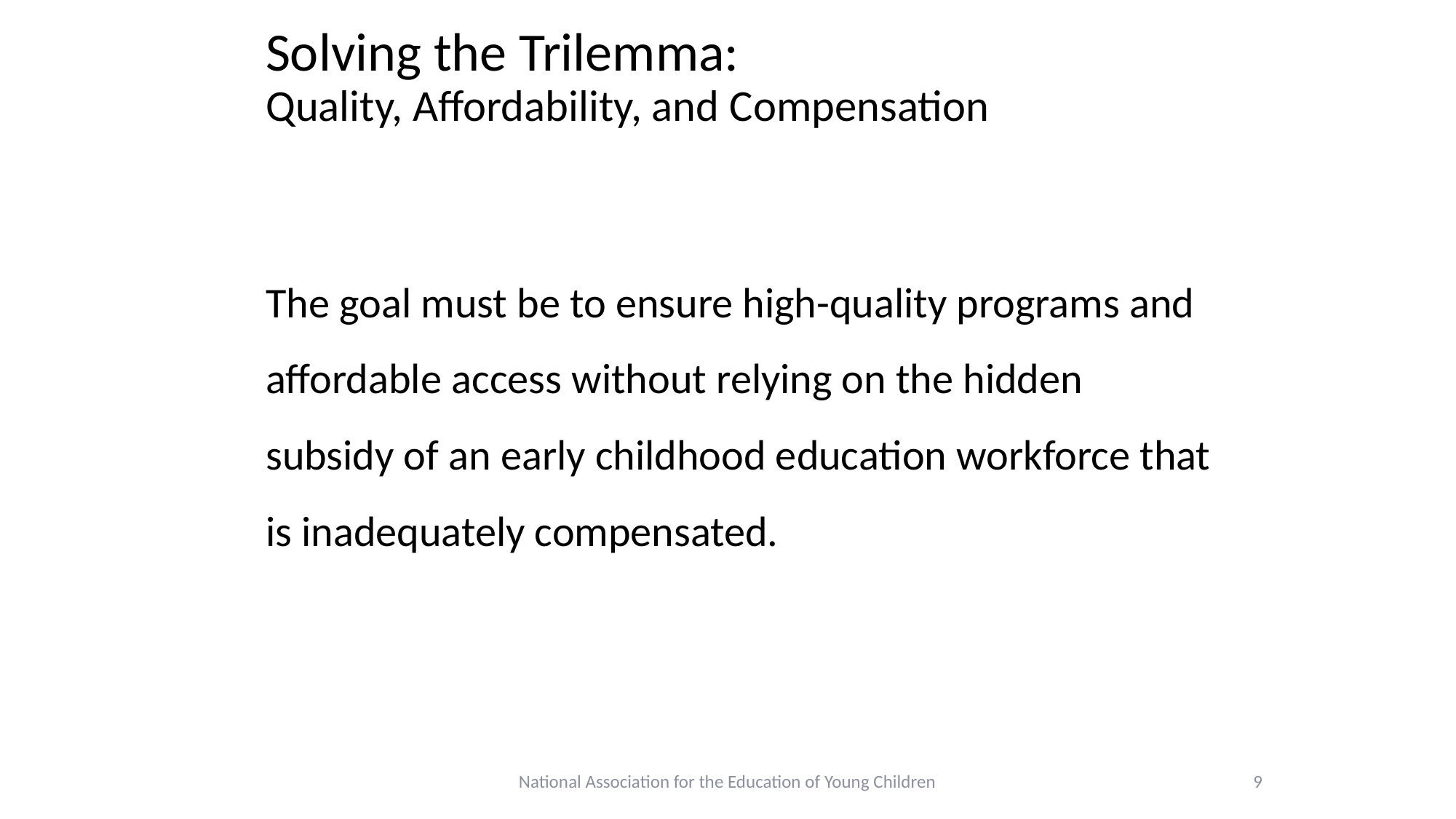

# Solving the Trilemma: Quality, Affordability, and Compensation
The goal must be to ensure high-quality programs and affordable access without relying on the hidden subsidy of an early childhood education workforce that is inadequately compensated.
National Association for the Education of Young Children
9